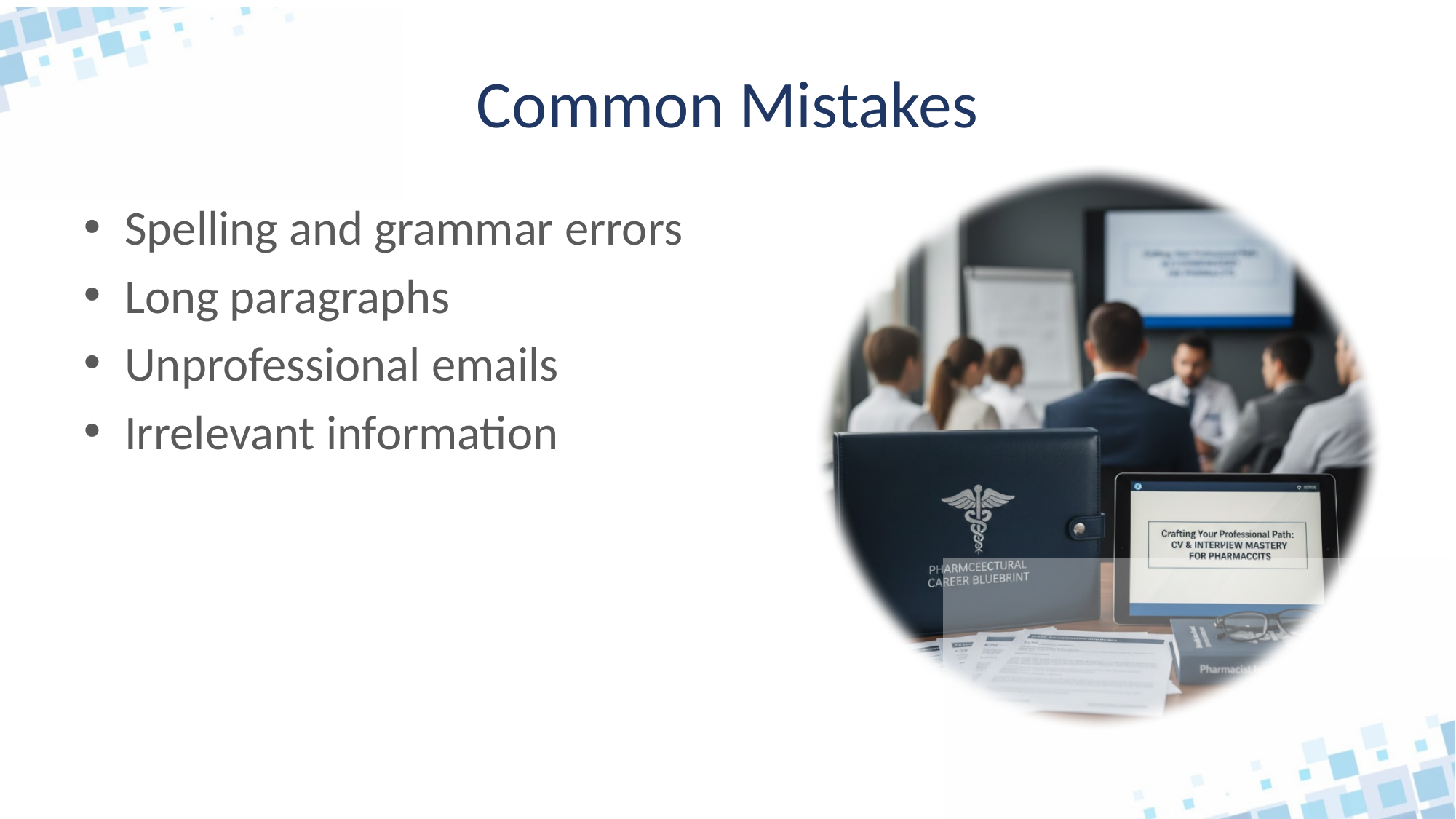

# Common Mistakes
Spelling and grammar errors
Long paragraphs
Unprofessional emails
Irrelevant information